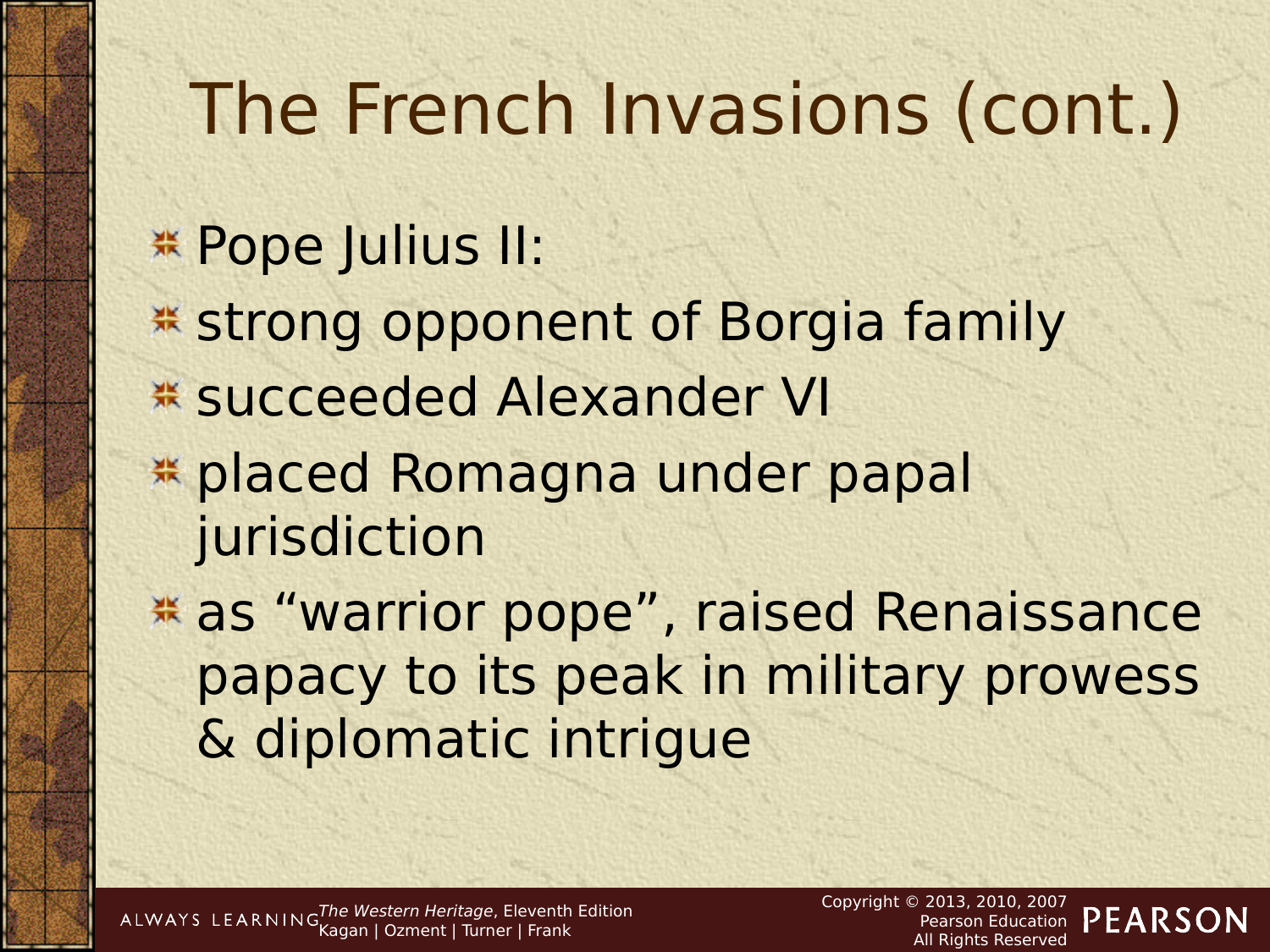

The French Invasions (cont.)
Pope Julius II:
strong opponent of Borgia family
succeeded Alexander VI
placed Romagna under papal jurisdiction
as “warrior pope”, raised Renaissance papacy to its peak in military prowess & diplomatic intrigue